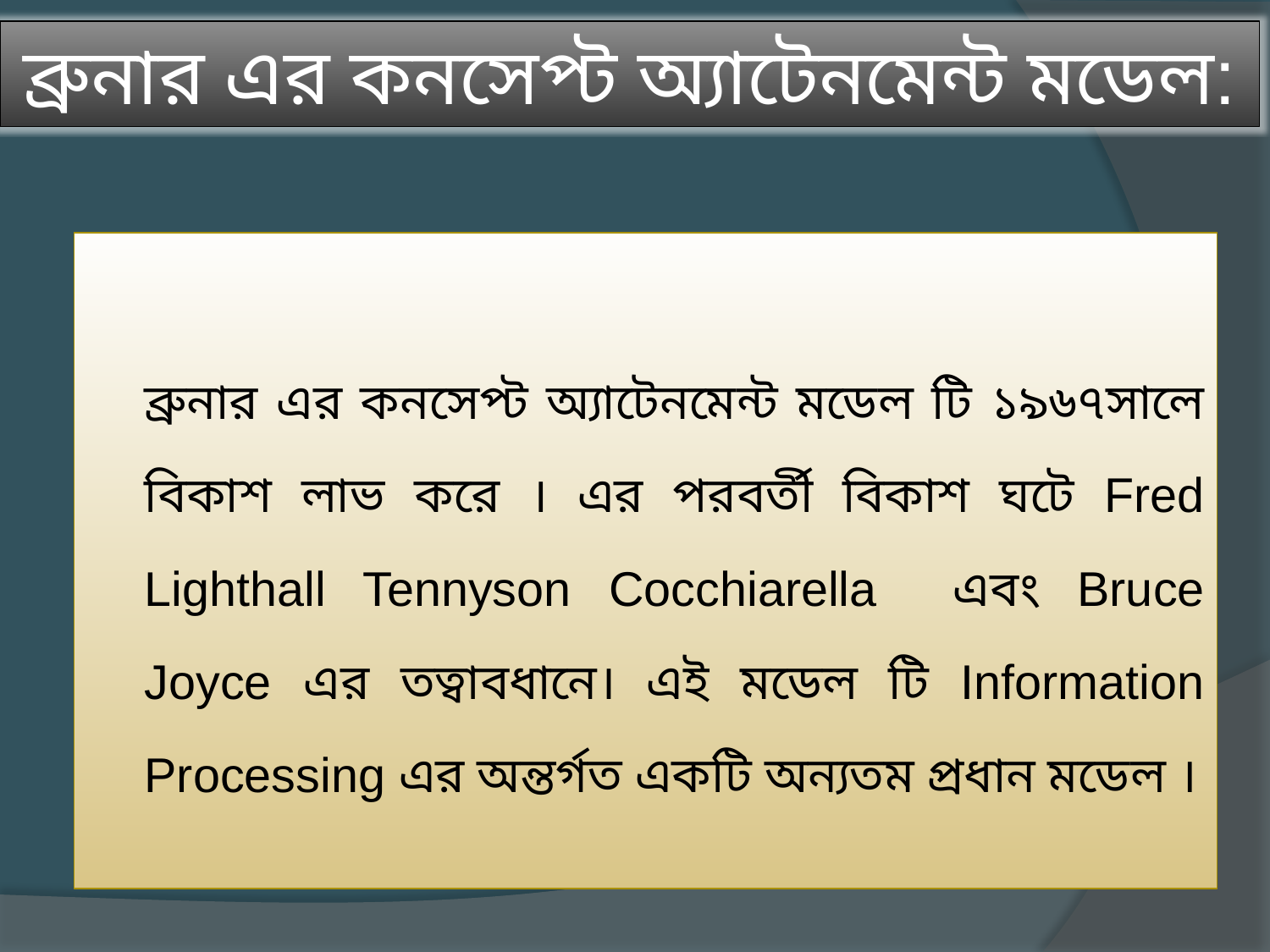

ব্রুনার এর কনসেপ্ট অ্যাটেনমেন্ট মডেল:

	ব্রুনার এর কনসেপ্ট অ্যাটেনমেন্ট মডেল টি ১৯৬৭সালে বিকাশ লাভ করে । এর পরবর্তী বিকাশ ঘটে Fred Lighthall Tennyson Cocchiarella  এবং Bruce Joyce এর তত্বাবধানে। এই মডেল টি Information Processing এর অন্তর্গত একটি অন্যতম প্রধান মডেল ।